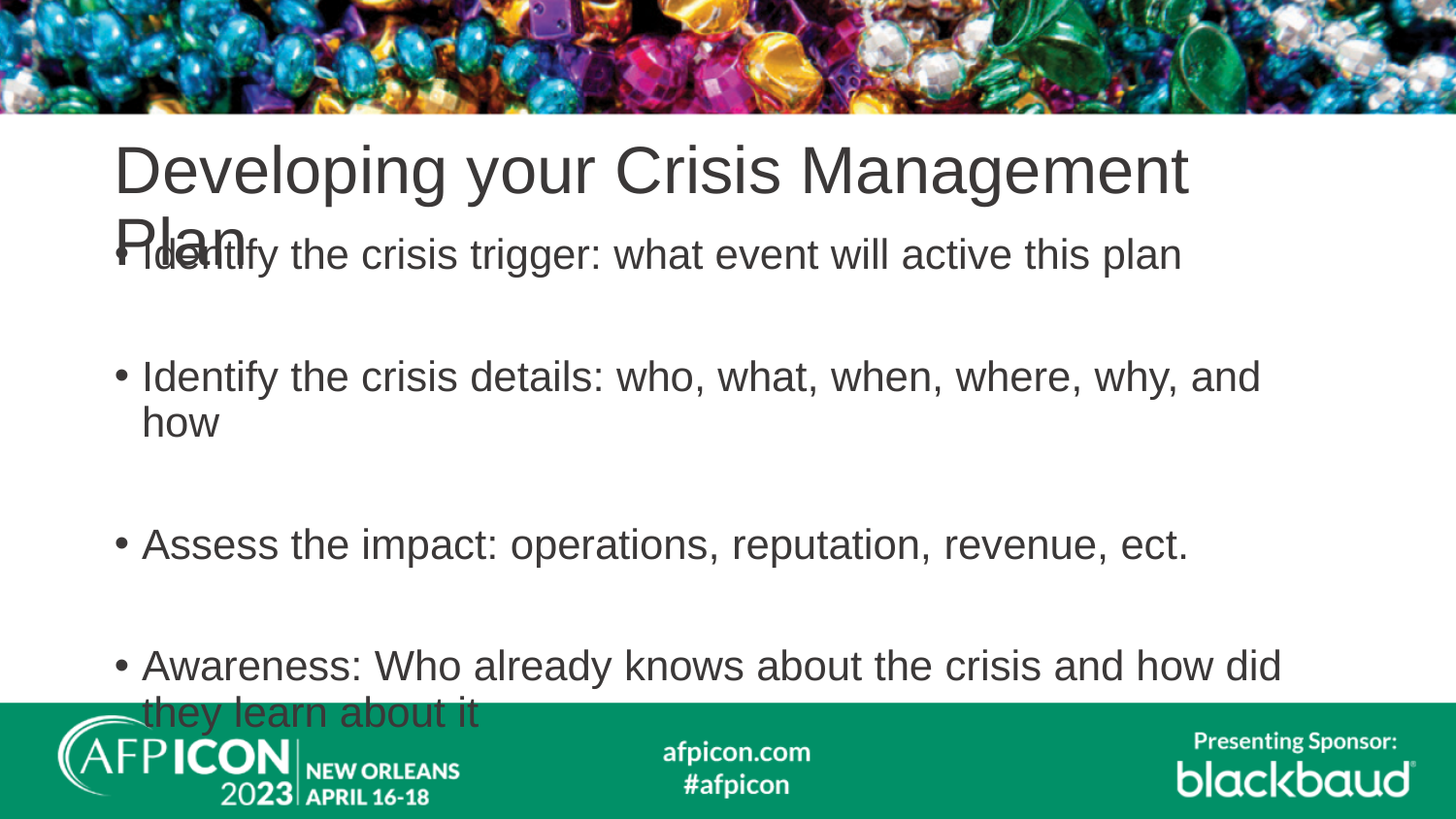

# Developing your Crisis Management Plan
Identify the crisis trigger: what event will active this plan

Identify the crisis details: who, what, when, where, why, and how

Assess the impact: operations, reputation, revenue, ect.

Awareness: Who already knows about the crisis and how did they learn about it